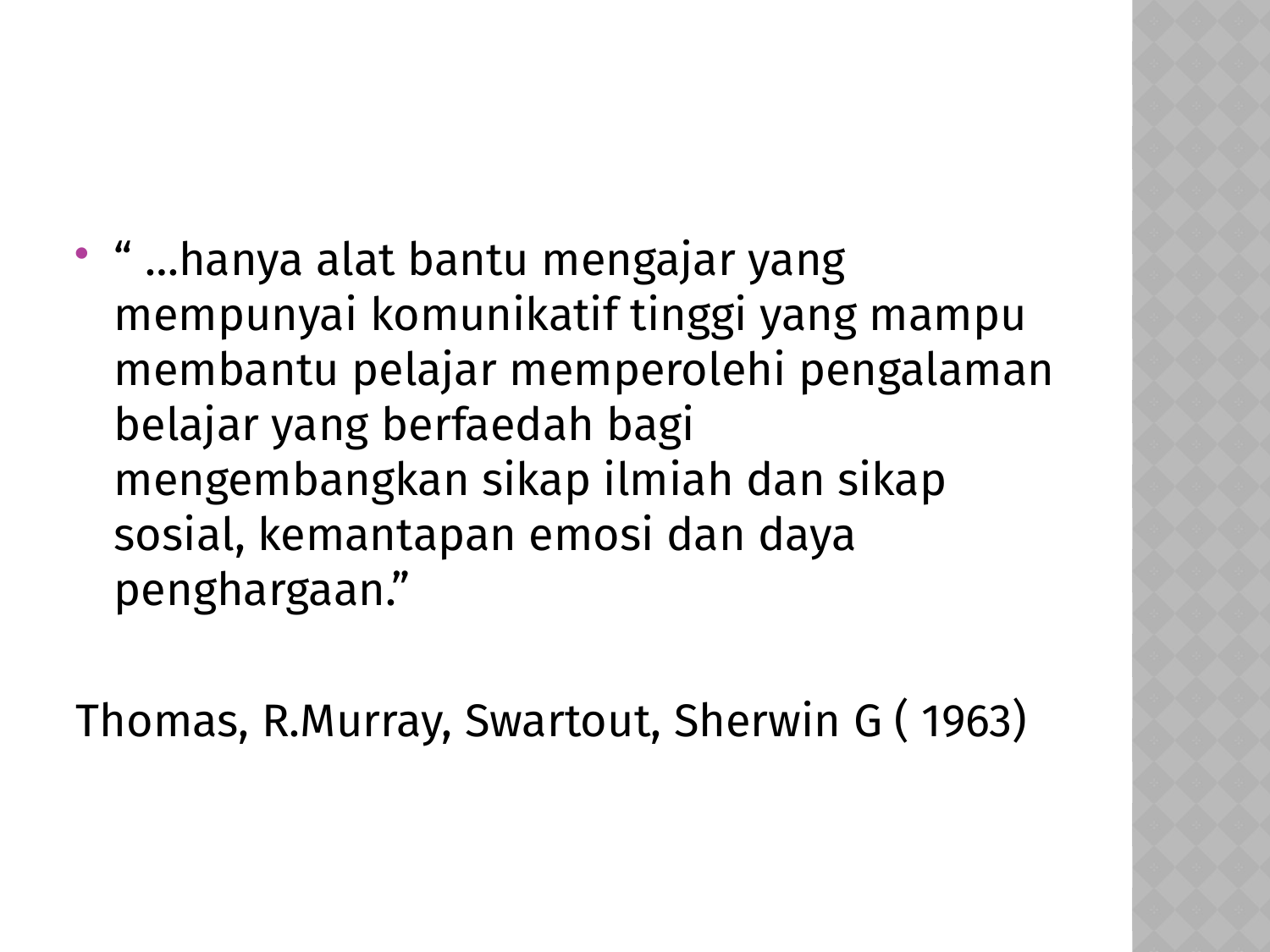

#
“ …hanya alat bantu mengajar yang mempunyai komunikatif tinggi yang mampu membantu pelajar memperolehi pengalaman belajar yang berfaedah bagi mengembangkan sikap ilmiah dan sikap sosial, kemantapan emosi dan daya penghargaan.”

Thomas, R.Murray, Swartout, Sherwin G ( 1963)